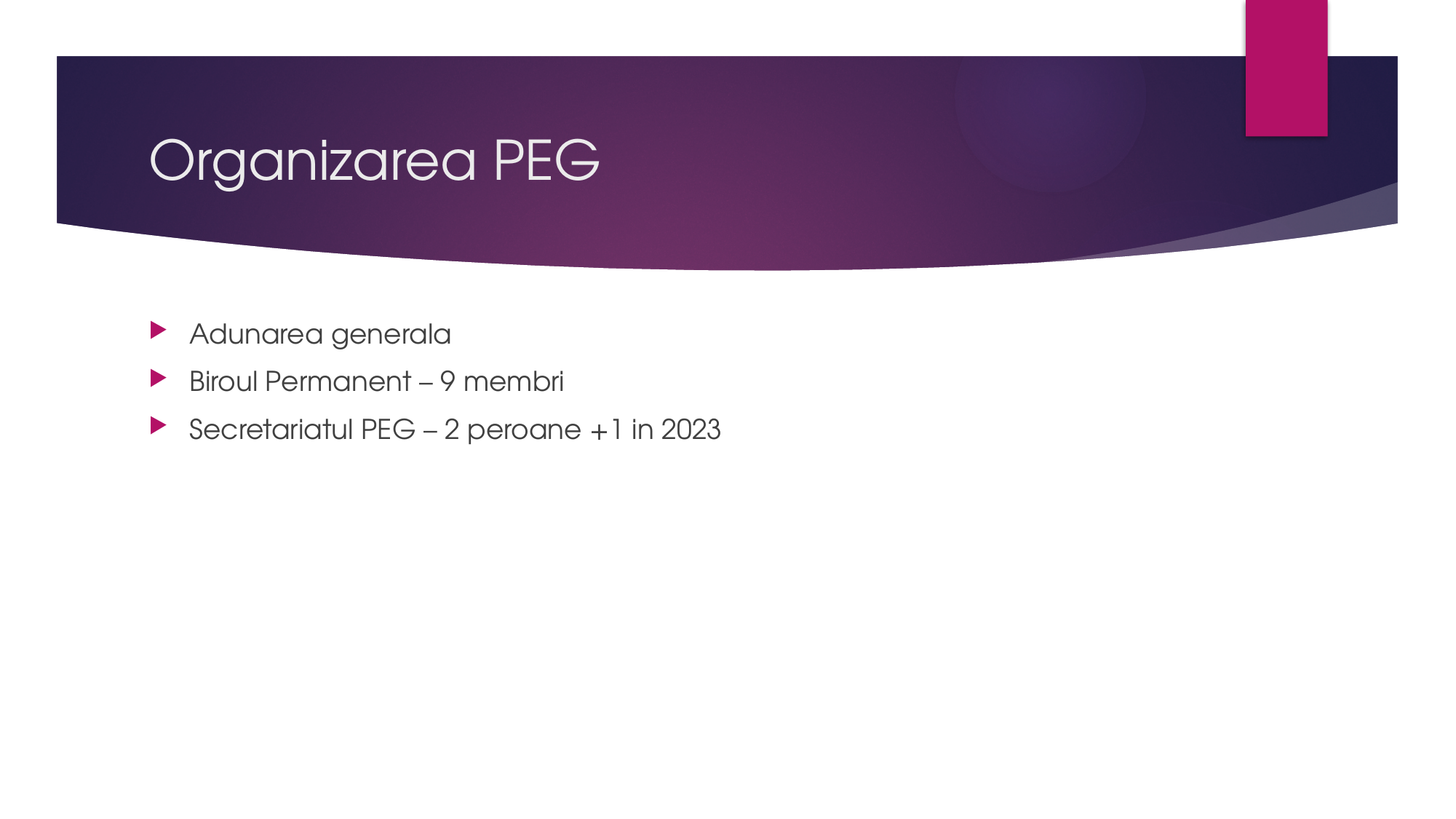

# Organizarea PEG
Adunarea generala
Biroul Permanent – 9 membri
Secretariatul PEG – 2 peroane +1 in 2023